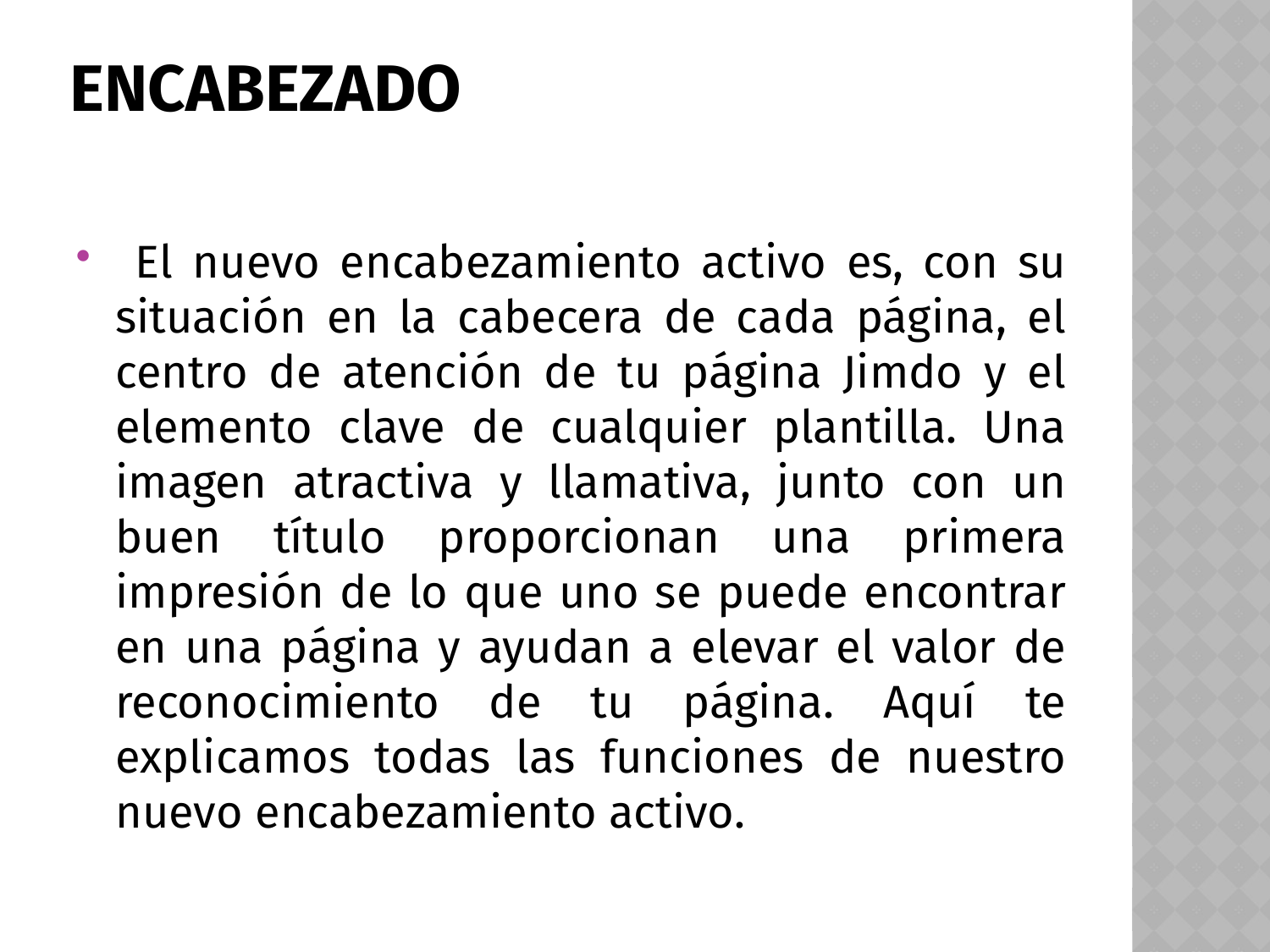

# Encabezado
 El nuevo encabezamiento activo es, con su situación en la cabecera de cada página, el centro de atención de tu página Jimdo y el elemento clave de cualquier plantilla. Una imagen atractiva y llamativa, junto con un buen título proporcionan una primera impresión de lo que uno se puede encontrar en una página y ayudan a elevar el valor de reconocimiento de tu página. Aquí te explicamos todas las funciones de nuestro nuevo encabezamiento activo.